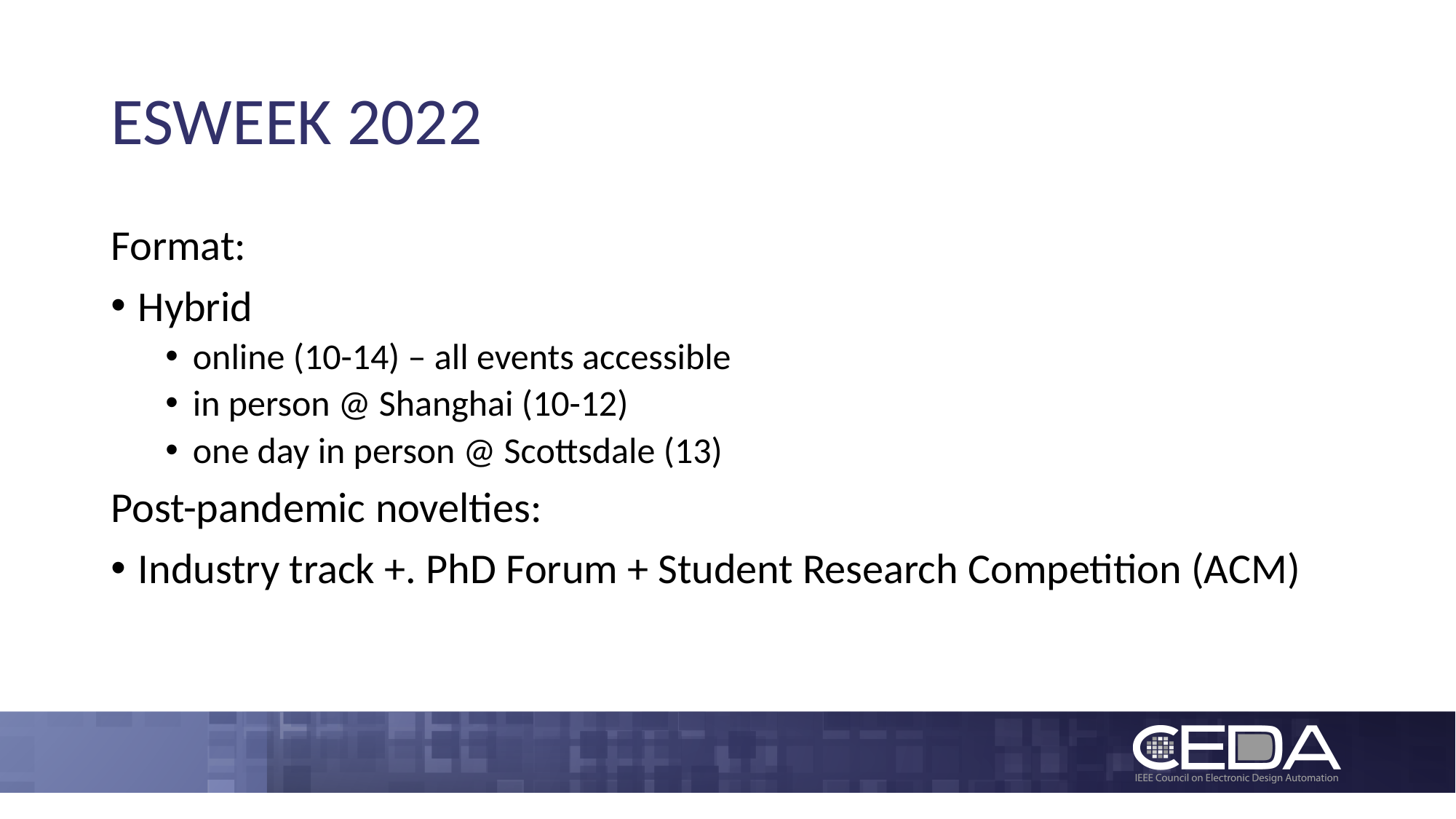

# ESWEEK 2022
Format:
Hybrid
online (10-14) – all events accessible
in person @ Shanghai (10-12)
one day in person @ Scottsdale (13)
Post-pandemic novelties:
Industry track +. PhD Forum + Student Research Competition (ACM)